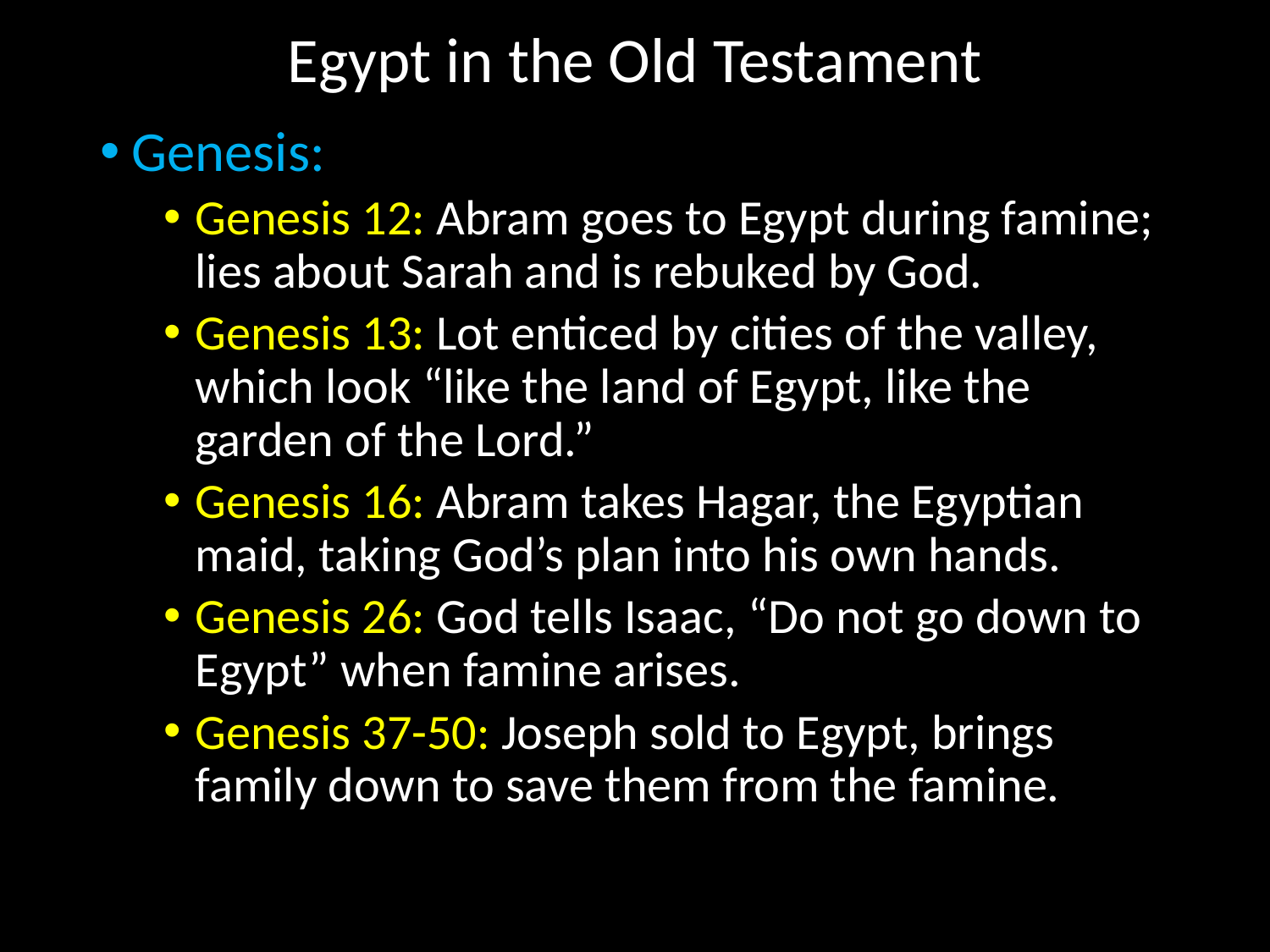

# Egypt in the Old Testament
Genesis:
Genesis 12: Abram goes to Egypt during famine; lies about Sarah and is rebuked by God.
Genesis 13: Lot enticed by cities of the valley, which look “like the land of Egypt, like the garden of the Lord.”
Genesis 16: Abram takes Hagar, the Egyptian maid, taking God’s plan into his own hands.
Genesis 26: God tells Isaac, “Do not go down to Egypt” when famine arises.
Genesis 37-50: Joseph sold to Egypt, brings family down to save them from the famine.